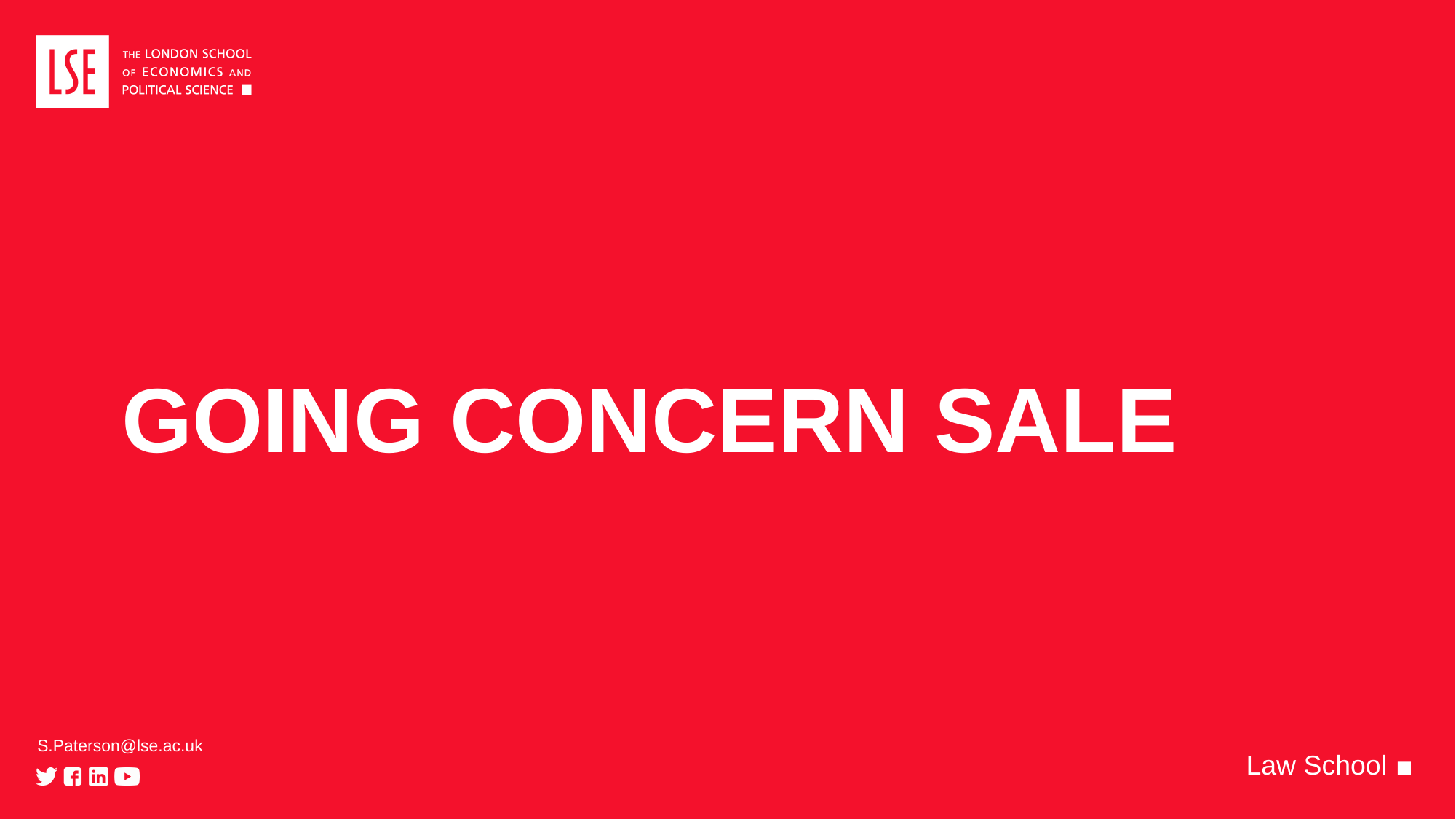

# Going concern sale
S.Paterson@lse.ac.uk
Law School